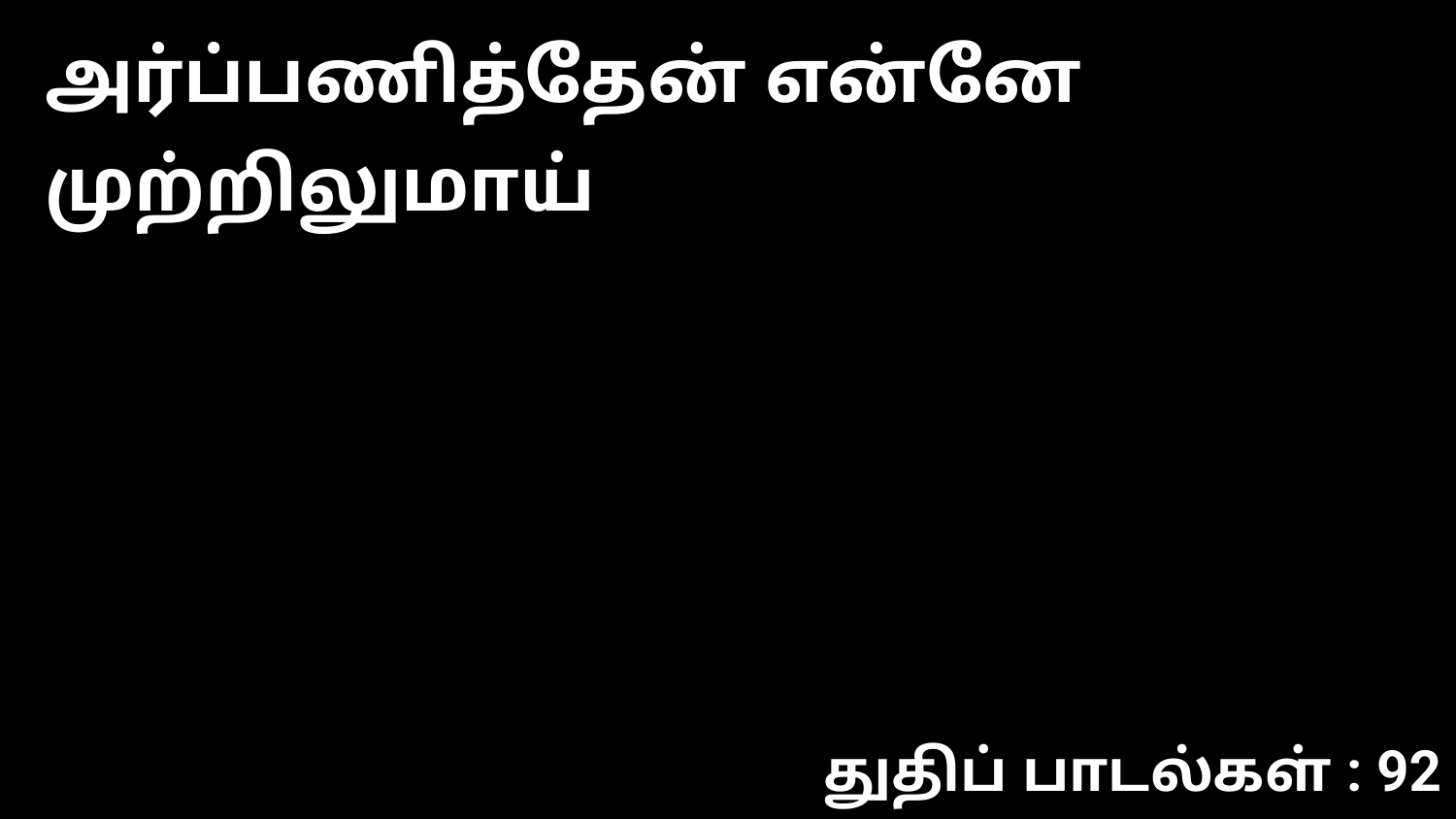

அர்ப்பணித்தேன் என்னே முற்றிலுமாய்
துதிப் பாடல்கள் : 92